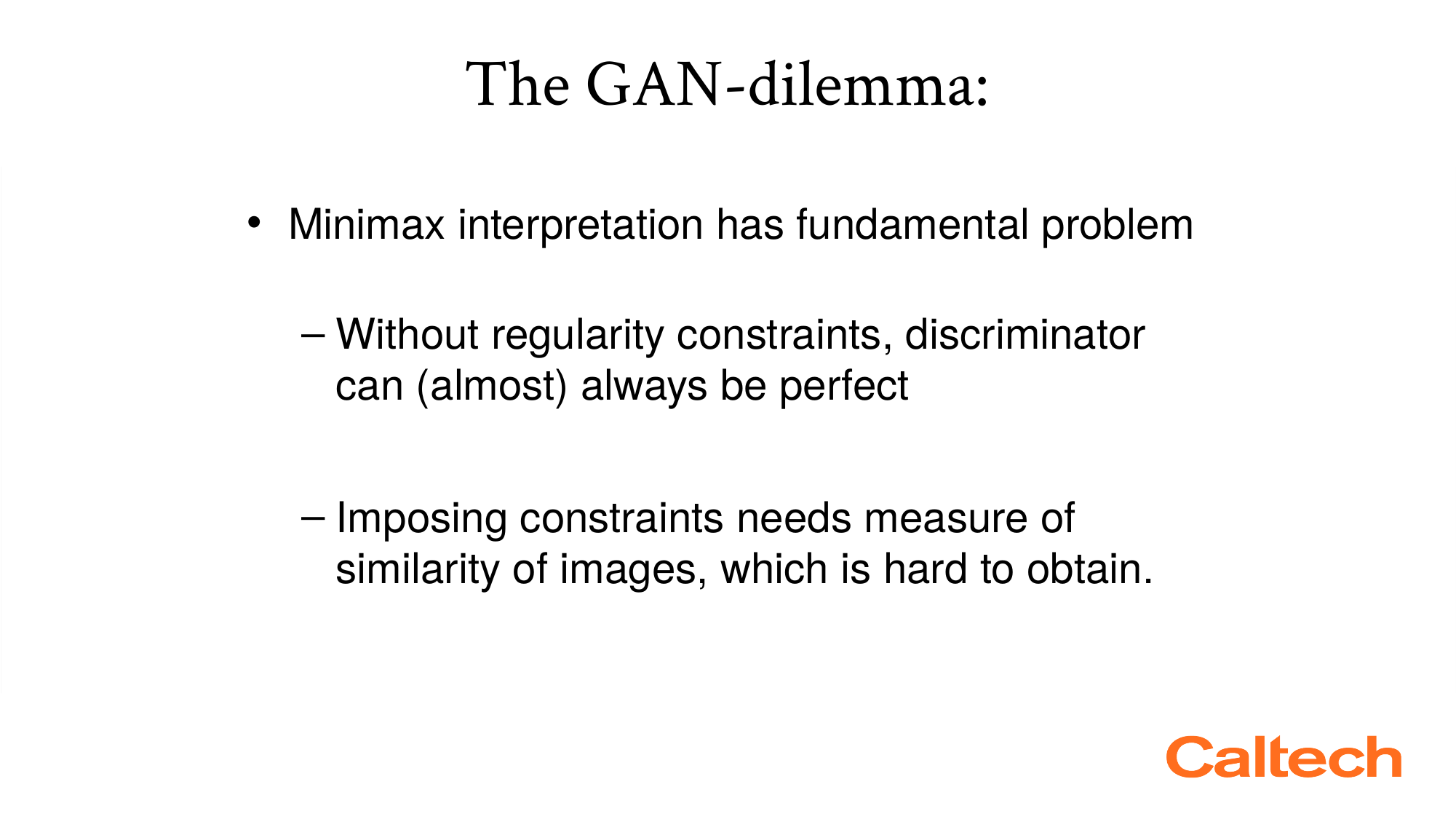

# The GAN-dilemma:
Minimax interpretation has fundamental problem
Without regularity constraints, discriminator can (almost) always be perfect

Imposing constraints needs measure of similarity of images, which is hard to obtain.